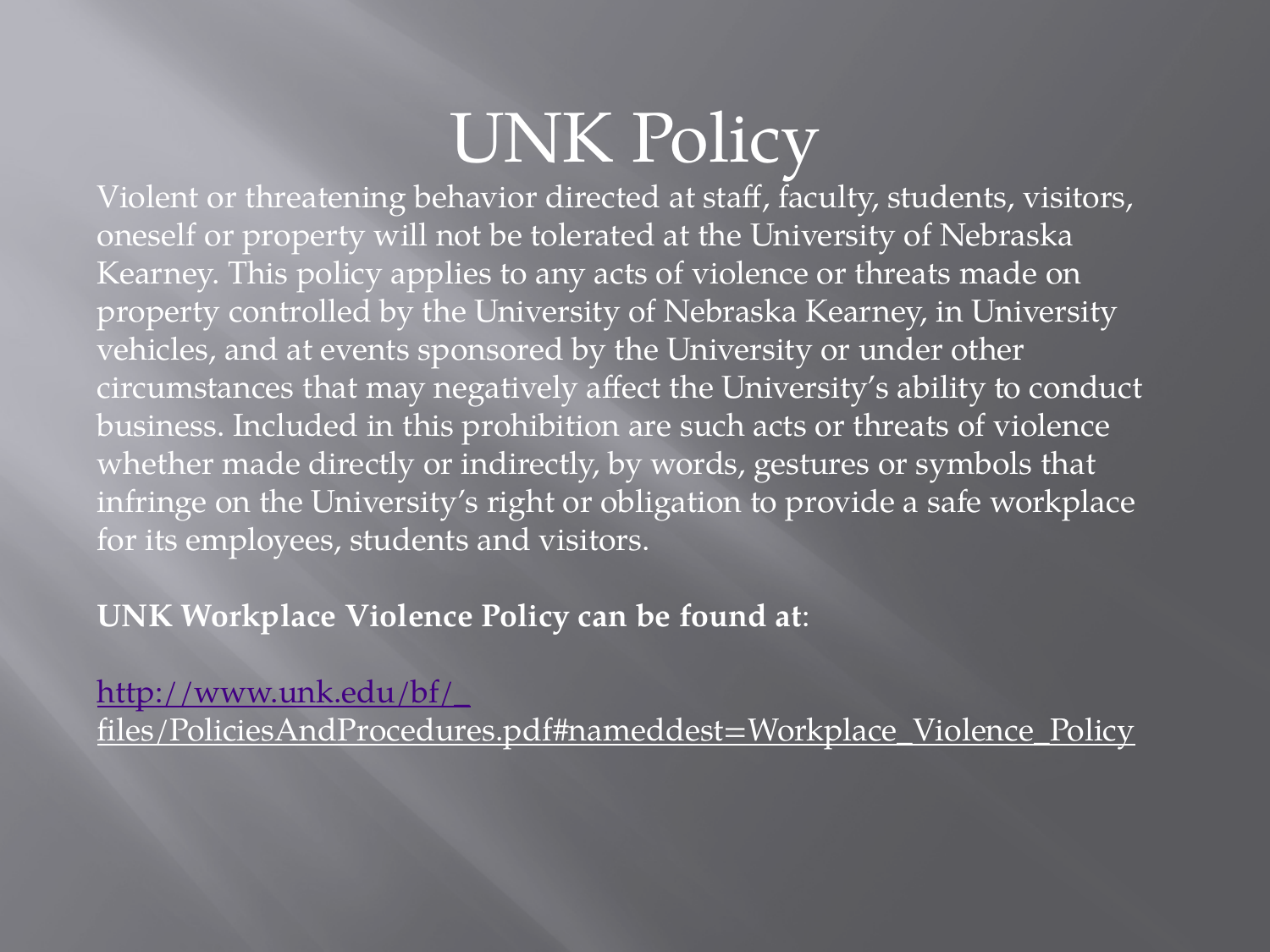

UNK Policy
Violent or threatening behavior directed at staff, faculty, students, visitors, oneself or property will not be tolerated at the University of Nebraska Kearney. This policy applies to any acts of violence or threats made on property controlled by the University of Nebraska Kearney, in University vehicles, and at events sponsored by the University or under other circumstances that may negatively affect the University’s ability to conduct business. Included in this prohibition are such acts or threats of violence whether made directly or indirectly, by words, gestures or symbols that infringe on the University’s right or obligation to provide a safe workplace for its employees, students and visitors.

UNK Workplace Violence Policy can be found at:

http://www.unk.edu/bf/_files/PoliciesAndProcedures.pdf#nameddest=Workplace_Violence_Policy